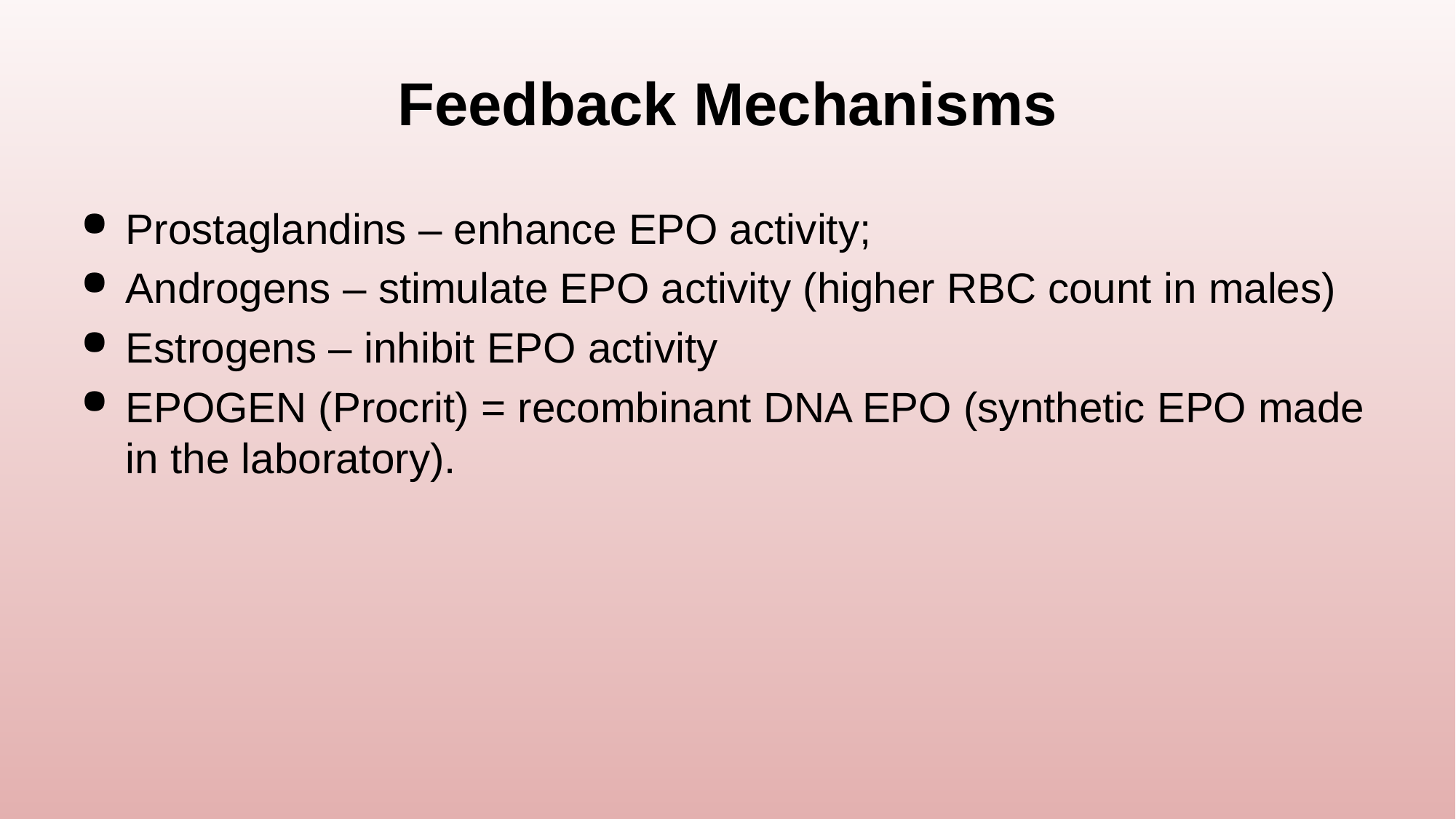

# Feedback Mechanisms
Prostaglandins – enhance EPO activity;
Androgens – stimulate EPO activity (higher RBC count in males)
Estrogens – inhibit EPO activity
EPOGEN (Procrit) = recombinant DNA EPO (synthetic EPO made in the laboratory).